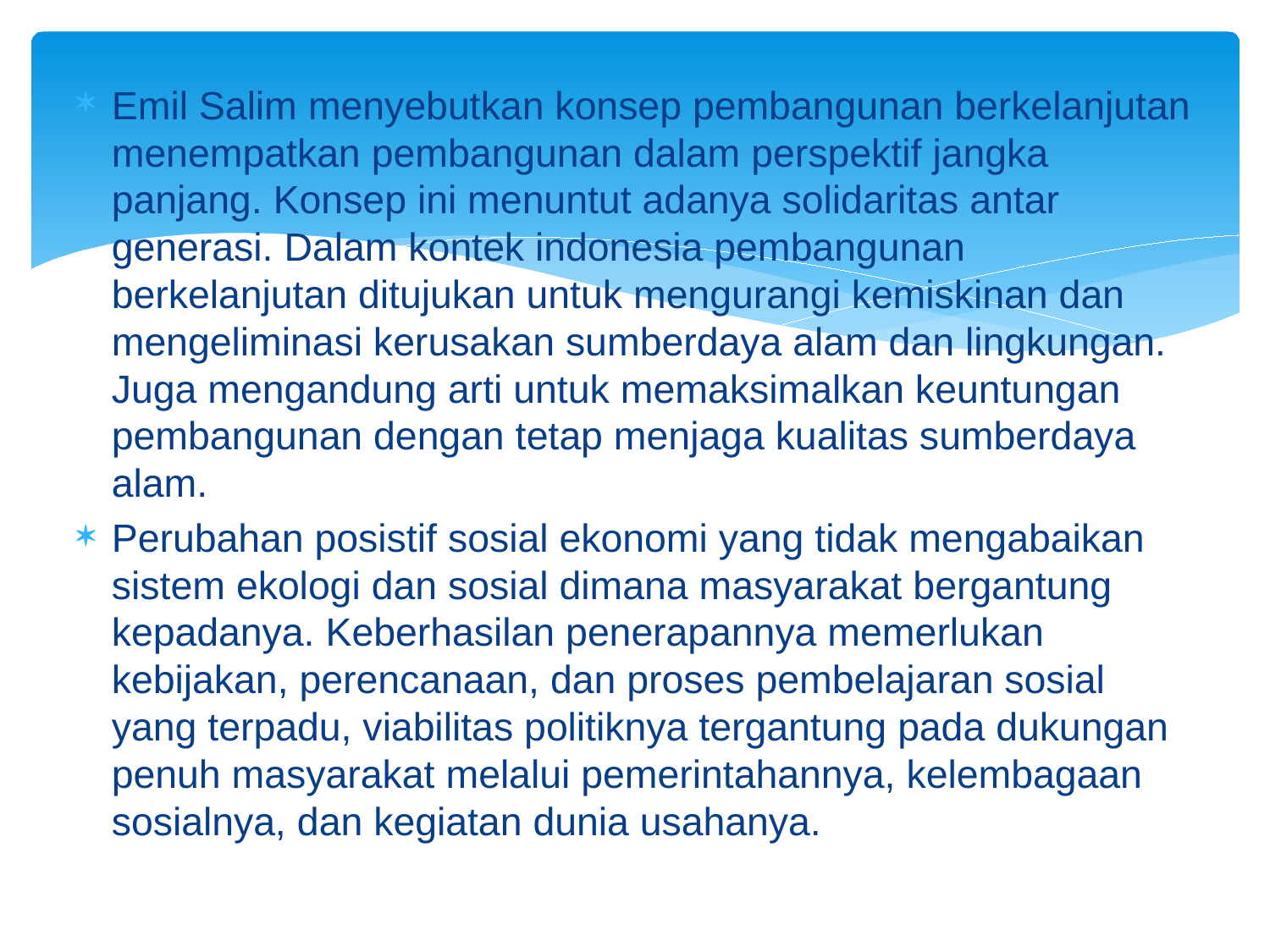

Emil Salim menyebutkan konsep pembangunan berkelanjutan menempatkan pembangunan dalam perspektif jangka panjang. Konsep ini menuntut adanya solidaritas antar generasi. Dalam kontek indonesia pembangunan berkelanjutan ditujukan untuk mengurangi kemiskinan dan mengeliminasi kerusakan sumberdaya alam dan lingkungan. Juga mengandung arti untuk memaksimalkan keuntungan pembangunan dengan tetap menjaga kualitas sumberdaya alam.
Perubahan posistif sosial ekonomi yang tidak mengabaikan sistem ekologi dan sosial dimana masyarakat bergantung kepadanya. Keberhasilan penerapannya memerlukan kebijakan, perencanaan, dan proses pembelajaran sosial yang terpadu, viabilitas politiknya tergantung pada dukungan penuh masyarakat melalui pemerintahannya, kelembagaan sosialnya, dan kegiatan dunia usahanya.